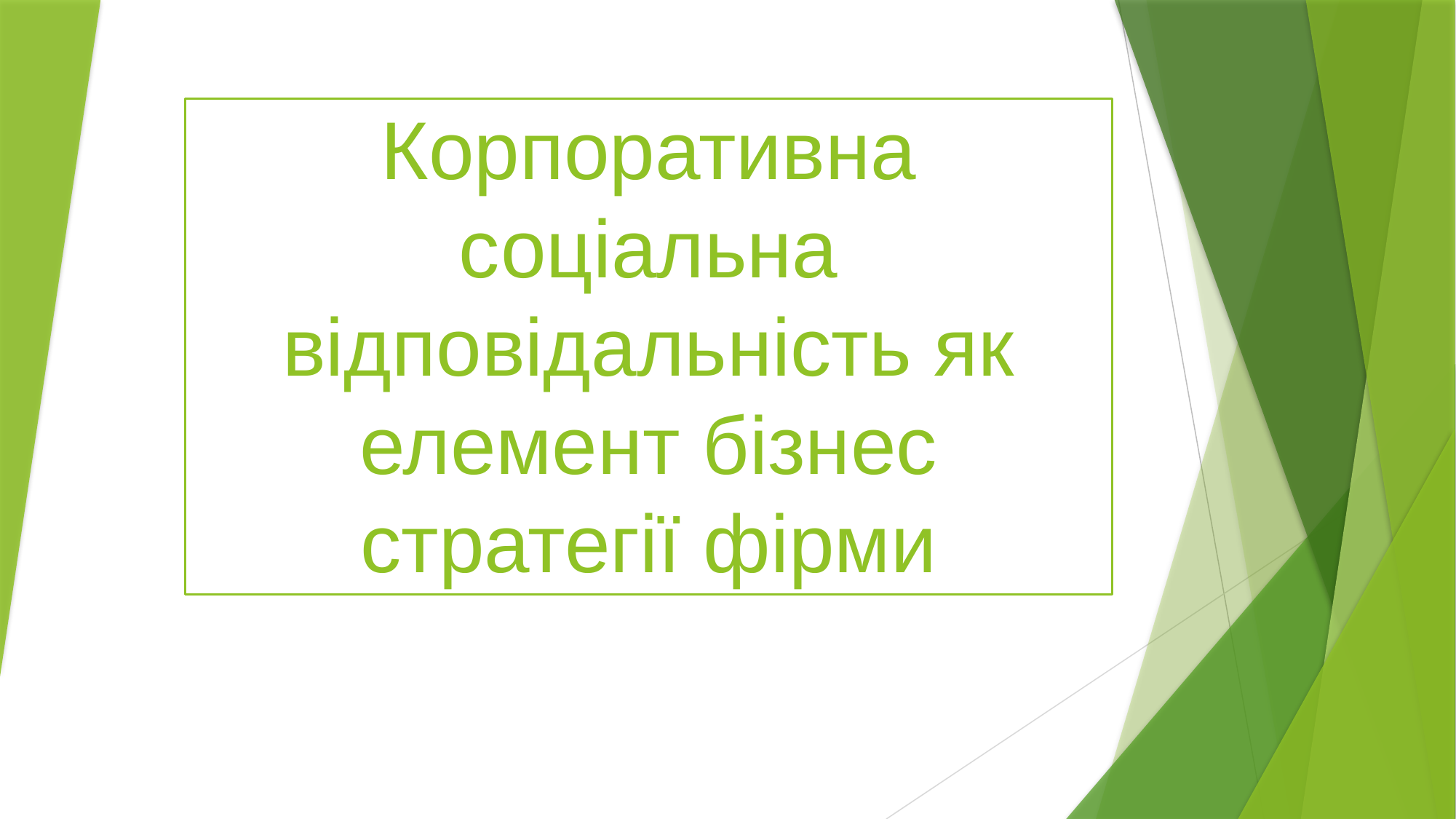

# Корпоративна соціальна відповідальність як елемент бізнес стратегії фірми